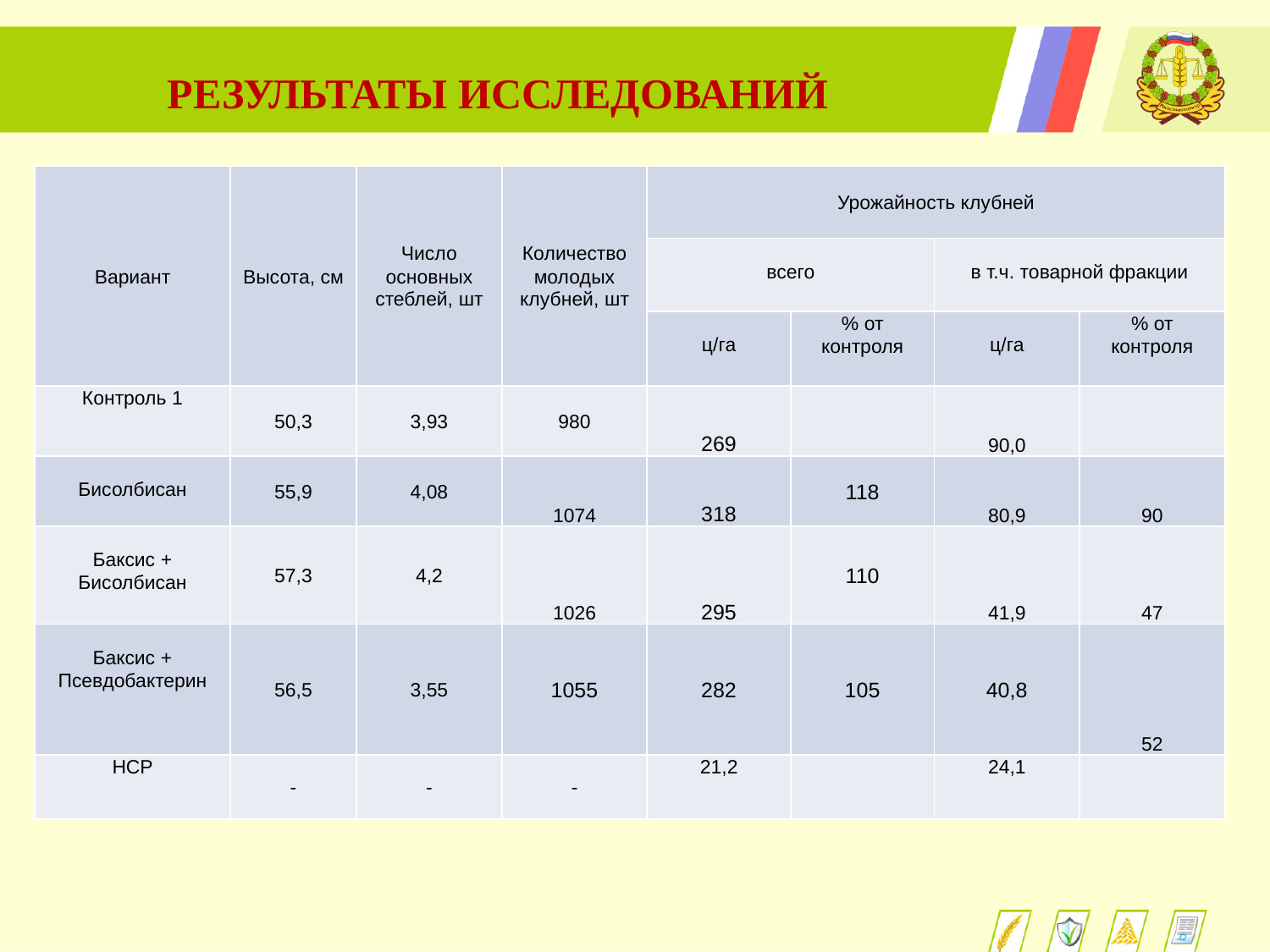

РЕЗУЛЬТАТЫ ИССЛЕДОВАНИЙ

| Вариант | Высота, см | Число основных стеблей, шт | Количество молодых клубней, шт | Урожайность клубней |  |  |  |
| --- | --- | --- | --- | --- | --- | --- | --- |
|  |  |  |  | всего |  | в т.ч. товарной фракции |  |
|  |  |  |  | ц/га | % от контроля | ц/га | % от контроля |
| Контроль 1 | 50,3 | 3,93 | 980 | 269 |  | 90,0 |  |
| Бисолбисан | 55,9 | 4,08 | 1074 | 318 | 118 | 80,9 | 90 |
| Баксис + Бисолбисан | 57,3 | 4,2 | 1026 | 295 | 110 | 41,9 | 47 |
| Баксис + Псевдобактерин | 56,5 | 3,55 | 1055 | 282 | 105 | 40,8 | 52 |
| НСР | - | - | - | 21,2 |  | 24,1 |  |